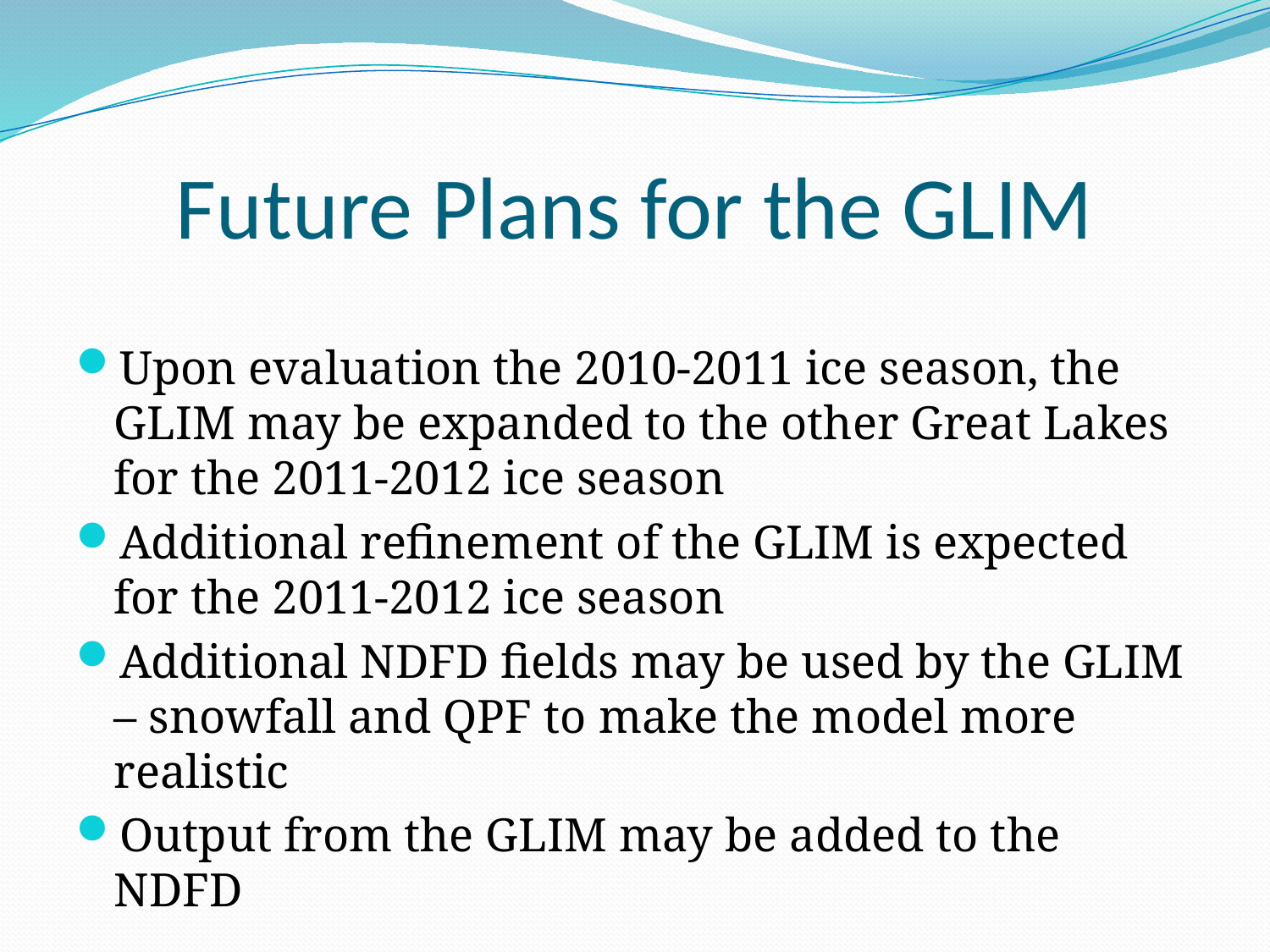

# Future Plans for the GLIM

Upon evaluation the 2010-2011 ice season, the GLIM may be expanded to the other Great Lakes for the 2011-2012 ice season
Additional refinement of the GLIM is expected for the 2011-2012 ice season
Additional NDFD fields may be used by the GLIM – snowfall and QPF to make the model more realistic
Output from the GLIM may be added to the NDFD